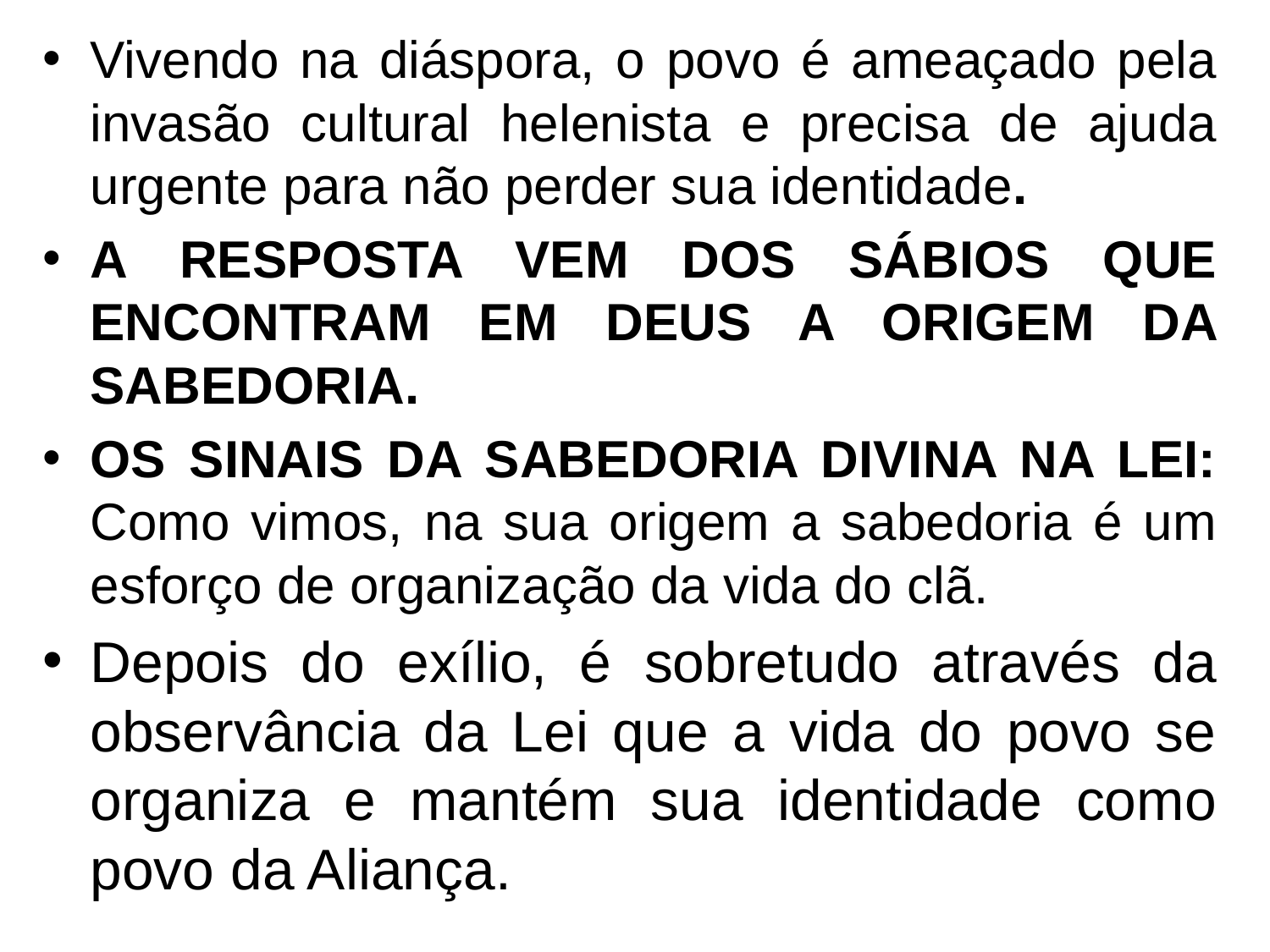

Vivendo na diáspora, o povo é ameaçado pela invasão cultural helenista e precisa de ajuda urgente para não perder sua identidade.
A RESPOSTA VEM DOS SÁBIOS QUE ENCONTRAM EM DEUS A ORIGEM DA SABEDORIA.
OS SINAIS DA SABEDORIA DIVINA NA LEI: Como vimos, na sua origem a sabedoria é um esforço de organização da vida do clã.
Depois do exílio, é sobretudo através da observância da Lei que a vida do povo se organiza e mantém sua identidade como povo da Aliança.